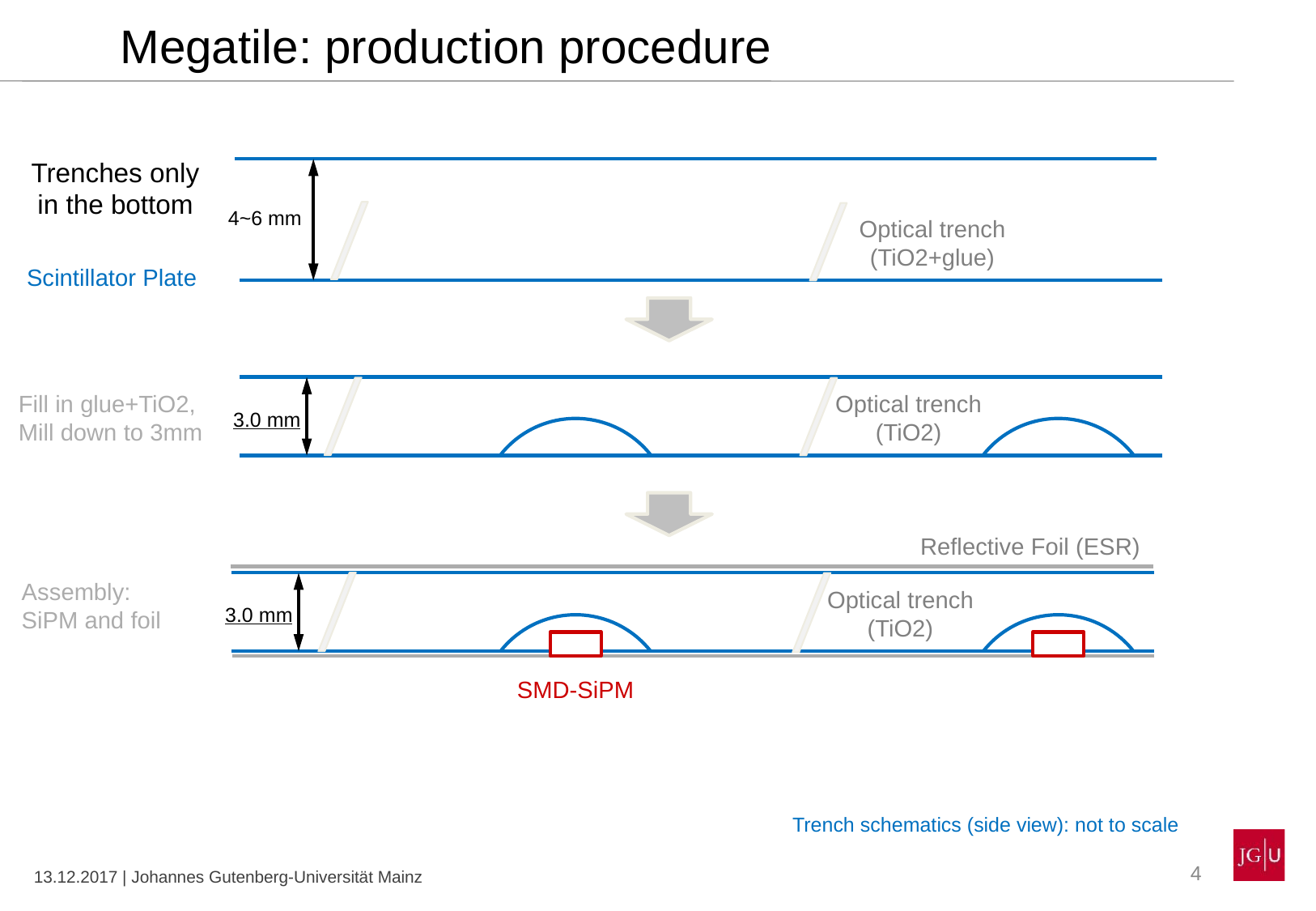

Megatile: production procedure
Trenches only in the bottom
4~6 mm

Optical trench
(TiO2+glue)
Scintillator Plate

Optical trench
(TiO2)
3.0 mm
Fill in glue+TiO2,
Mill down to 3mm

Reflective Foil (ESR)
Assembly:
SiPM and foil

Optical trench
(TiO2)
3.0 mm

SMD-SiPM
Trench schematics (side view): not to scale
4